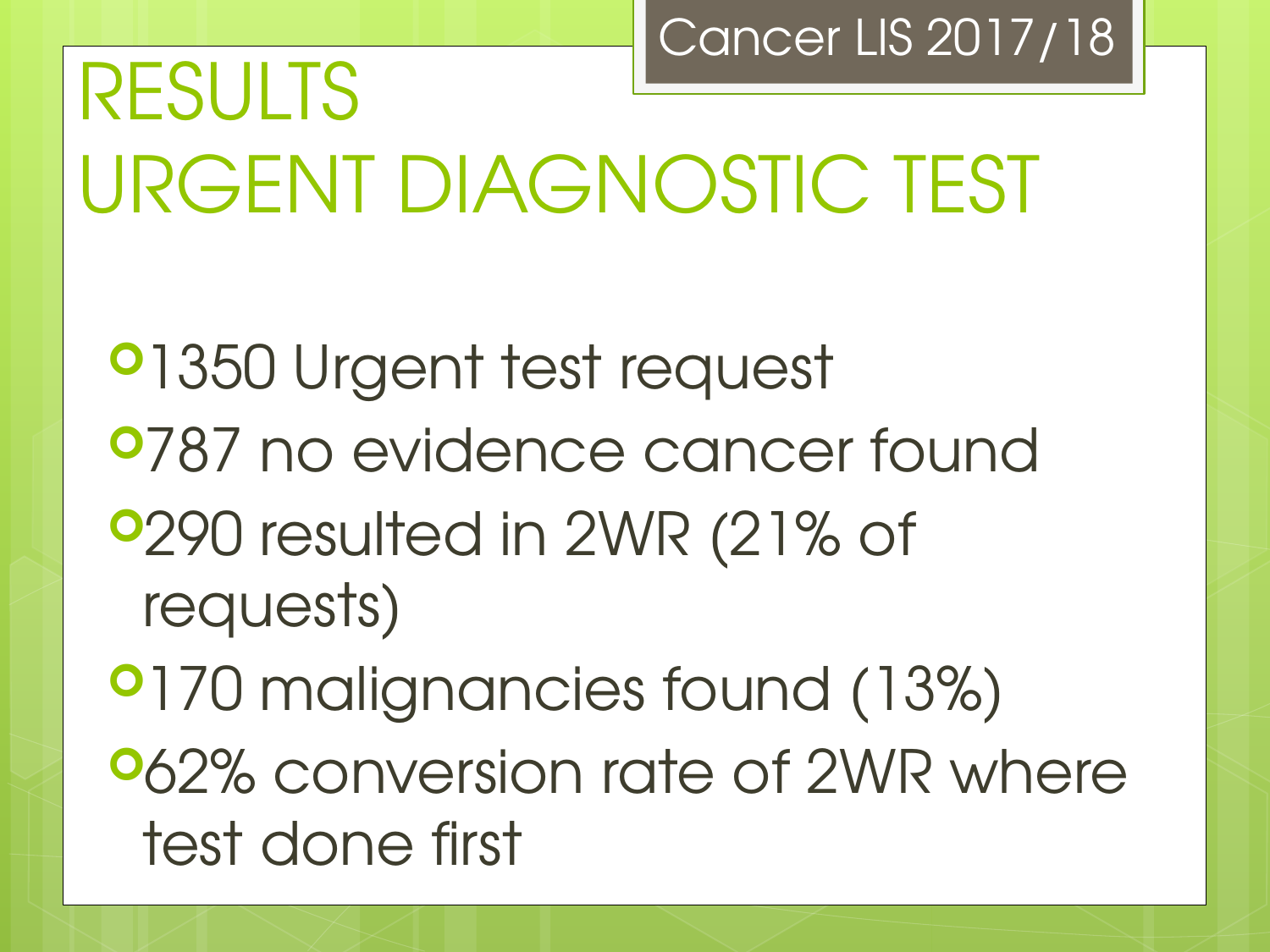

Cancer LIS 2017/18
# RESULTS URGENT DIAGNOSTIC TEST
1350 Urgent test request
787 no evidence cancer found
290 resulted in 2WR (21% of requests)
170 malignancies found (13%)
62% conversion rate of 2WR where test done first